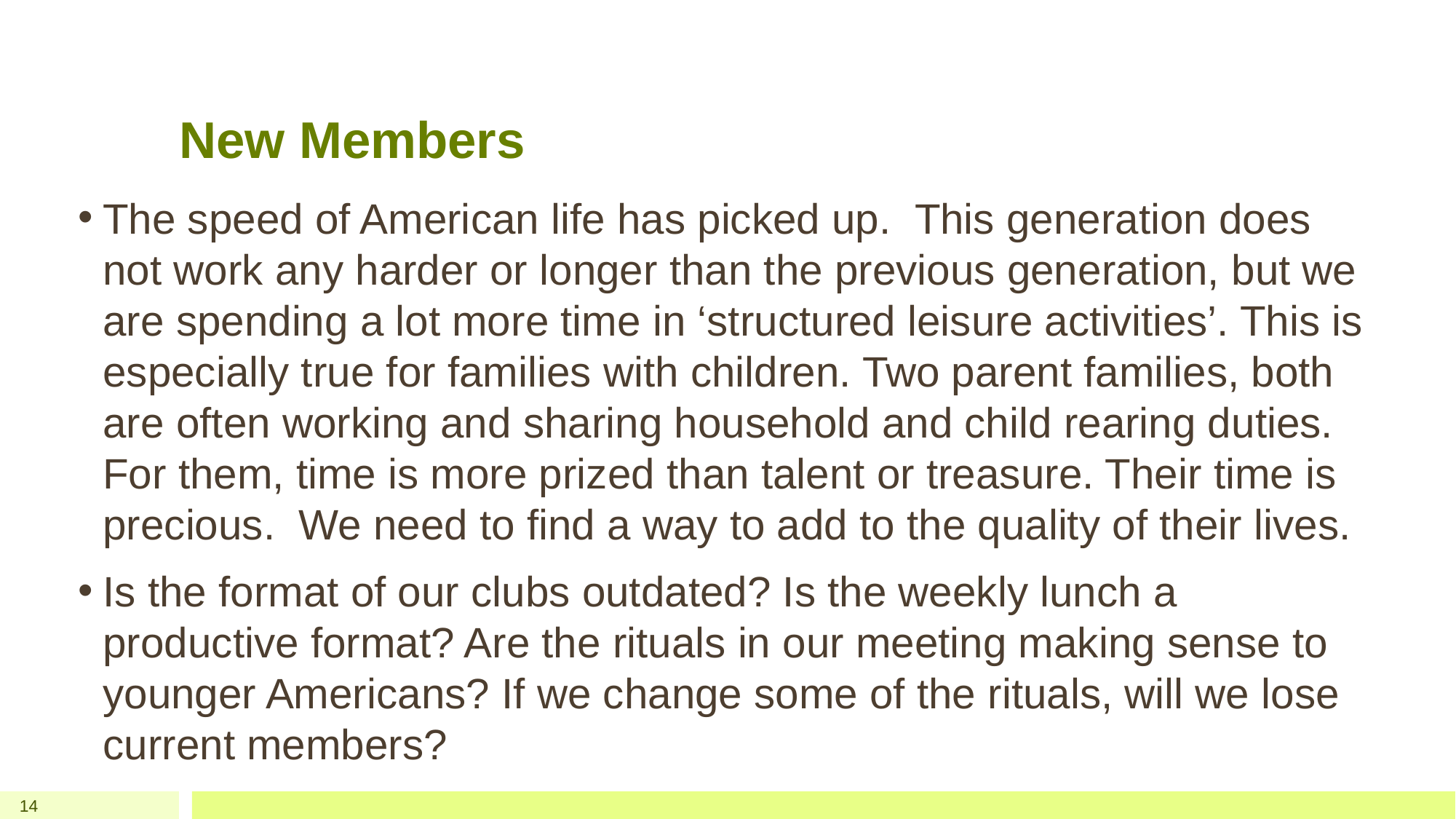

# New Members
The speed of American life has picked up.  This generation does not work any harder or longer than the previous generation, but we are spending a lot more time in ‘structured leisure activities’. This is especially true for families with children. Two parent families, both are often working and sharing household and child rearing duties. For them, time is more prized than talent or treasure. Their time is precious.  We need to find a way to add to the quality of their lives.
Is the format of our clubs outdated? Is the weekly lunch a productive format? Are the rituals in our meeting making sense to younger Americans? If we change some of the rituals, will we lose current members?
14